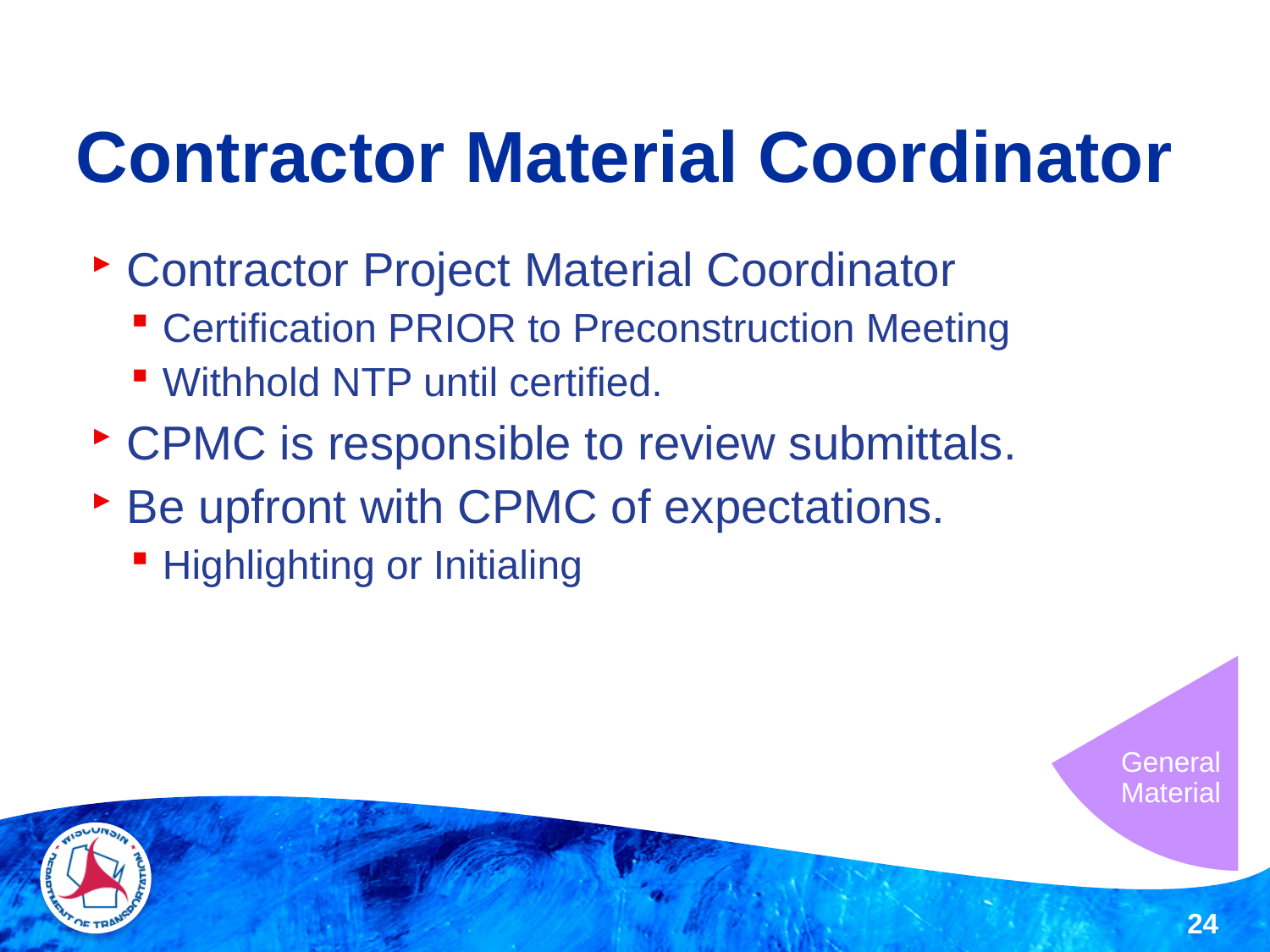

# Contractor Material Coordinator
Contractor Project Material Coordinator
Certification PRIOR to Preconstruction Meeting
Withhold NTP until certified.
CPMC is responsible to review submittals.
Be upfront with CPMC of expectations.
Highlighting or Initialing

General Material
24